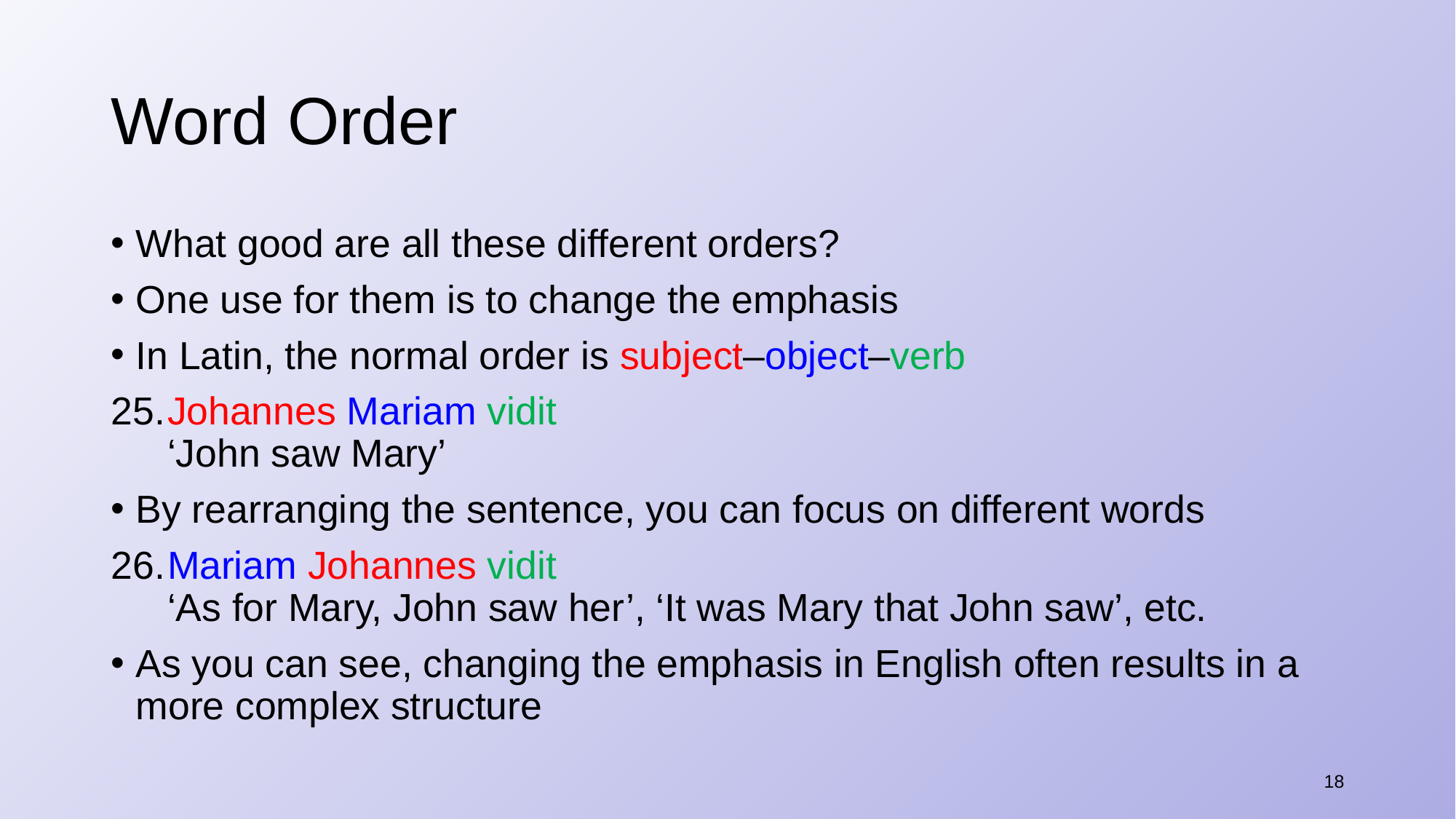

# Word Order
What good are all these different orders?
One use for them is to change the emphasis
In Latin, the normal order is subject–object–verb
​Johannes Mariam vidit
‘John saw Mary’
By rearranging the sentence, you can focus on different words
​Mariam Johannes vidit
‘As for Mary, John saw her’, ‘It was Mary that John saw’, etc.
As you can see, changing the emphasis in English often results in a more complex structure
18